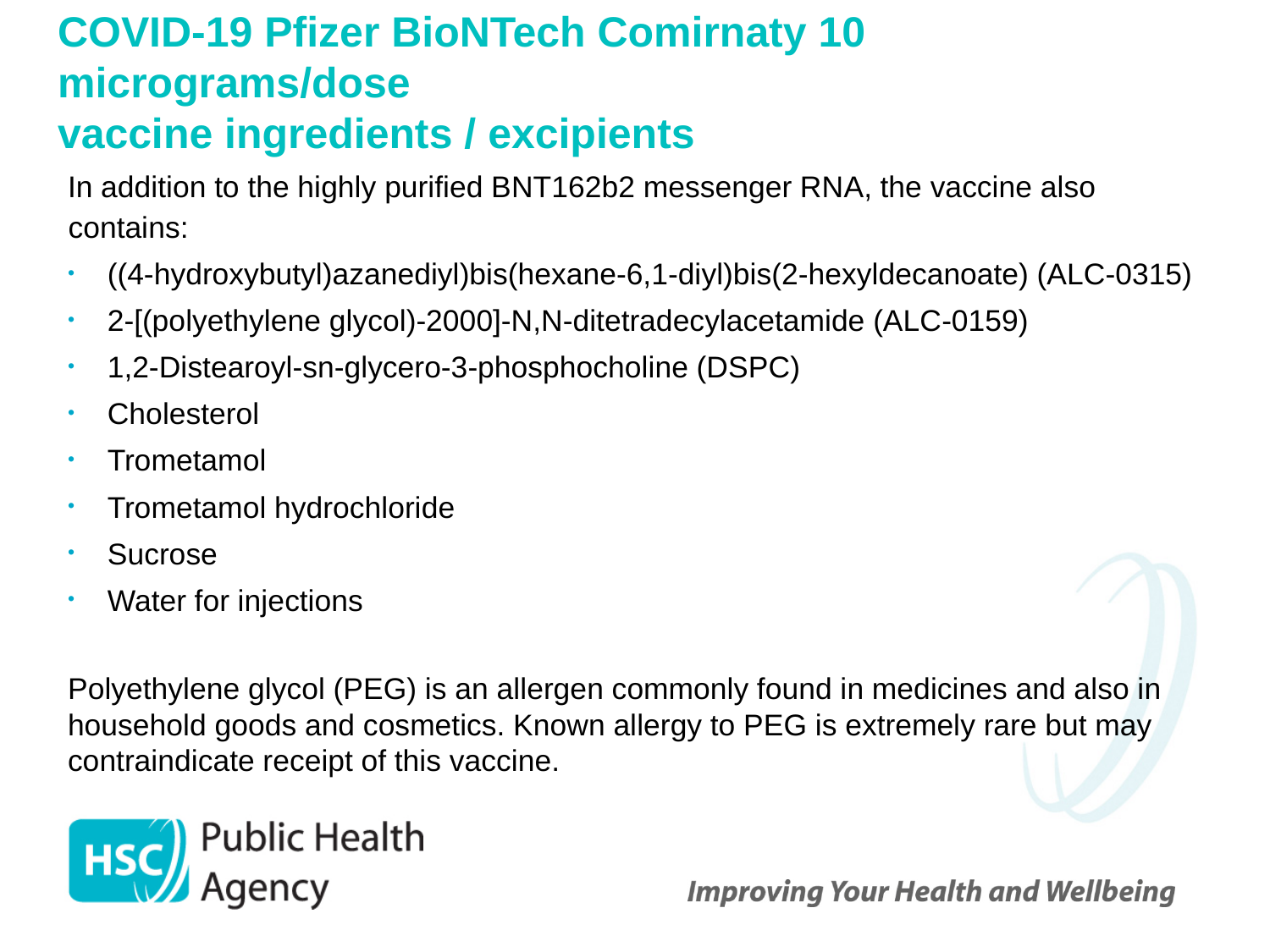

# COVID-19 Pfizer BioNTech Comirnaty 10 micrograms/dose vaccine ingredients / excipients
In addition to the highly purified BNT162b2 messenger RNA, the vaccine also contains:
((4-hydroxybutyl)azanediyl)bis(hexane-6,1-diyl)bis(2-hexyldecanoate) (ALC-0315)
2-[(polyethylene glycol)-2000]-N,N-ditetradecylacetamide (ALC-0159)
1,2-Distearoyl-sn-glycero-3-phosphocholine (DSPC)
Cholesterol
Trometamol
Trometamol hydrochloride
Sucrose
Water for injections

Polyethylene glycol (PEG) is an allergen commonly found in medicines and also in household goods and cosmetics. Known allergy to PEG is extremely rare but may contraindicate receipt of this vaccine.